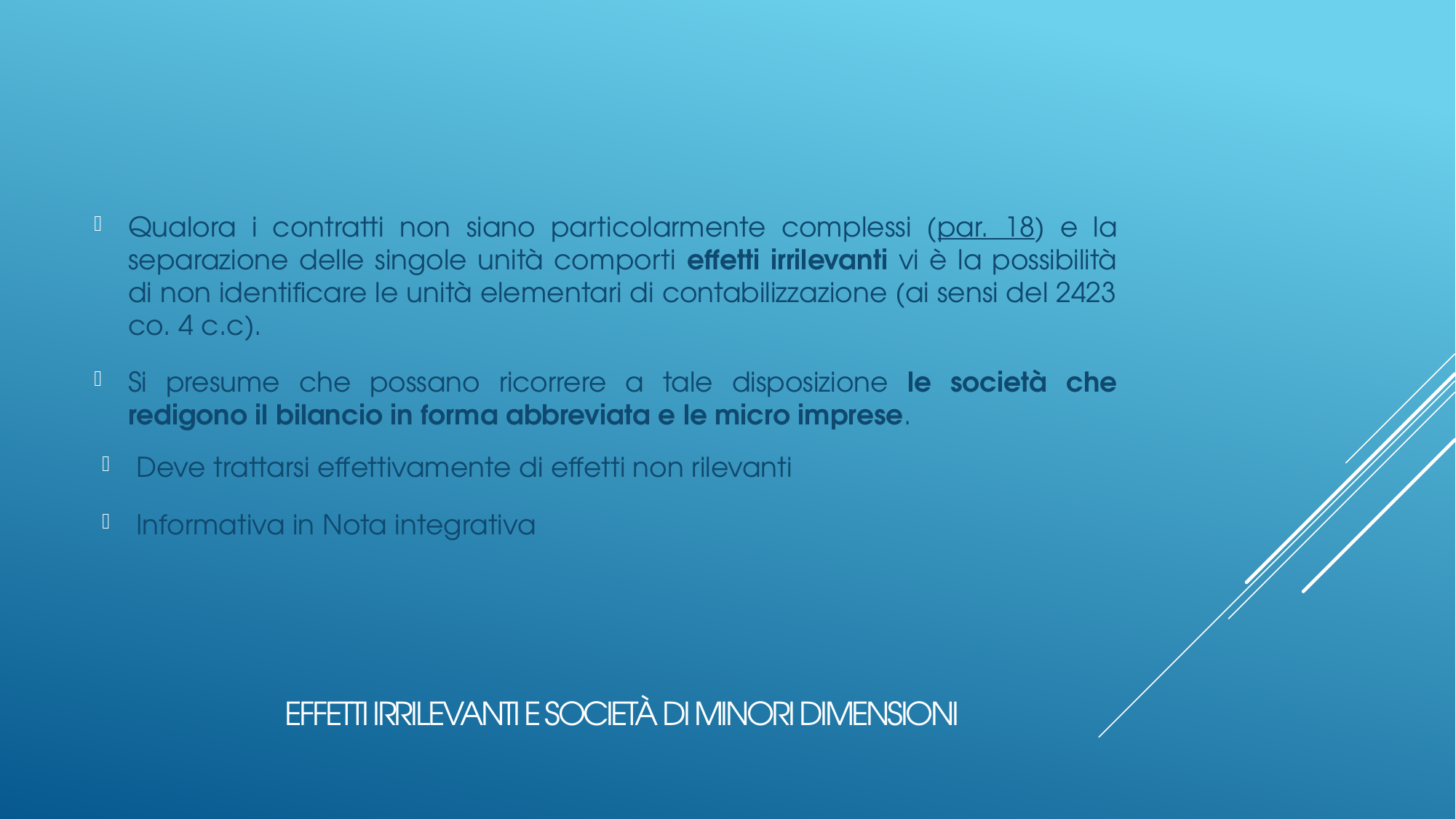

Qualora i contratti non siano particolarmente complessi (par. 18) e la separazione delle singole unità comporti effetti irrilevanti vi è la possibilità di non identificare le unità elementari di contabilizzazione (ai sensi del 2423 co. 4 c.c).
Si presume che possano ricorrere a tale disposizione le società che redigono il bilancio in forma abbreviata e le micro imprese.
Deve trattarsi effettivamente di effetti non rilevanti
Informativa in Nota integrativa
# Effetti irrilevanti e società di minori dimensioni